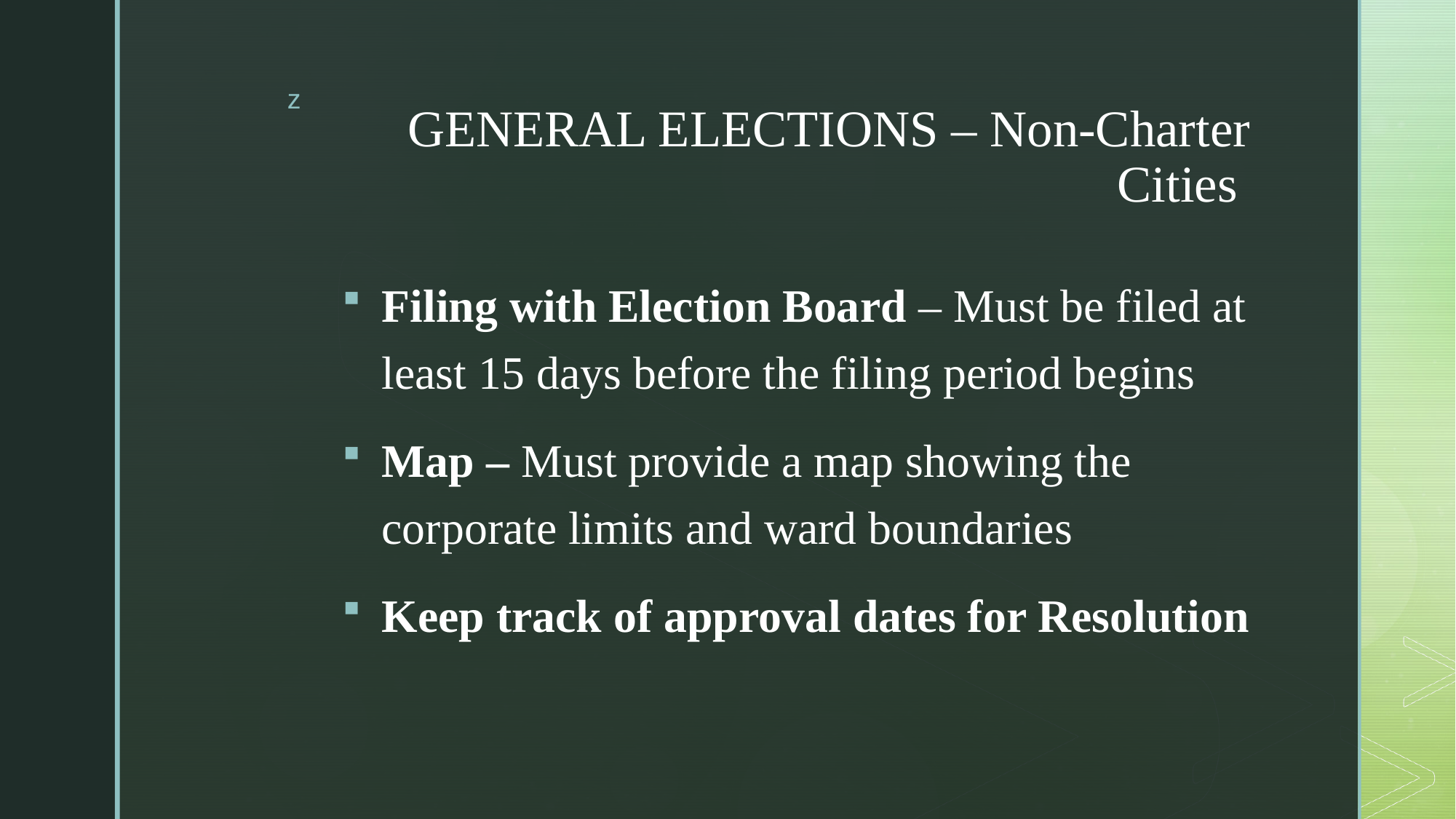

# GENERAL ELECTIONS – Non-Charter Cities
Filing with Election Board – Must be filed at least 15 days before the filing period begins
Map – Must provide a map showing the corporate limits and ward boundaries
Keep track of approval dates for Resolution